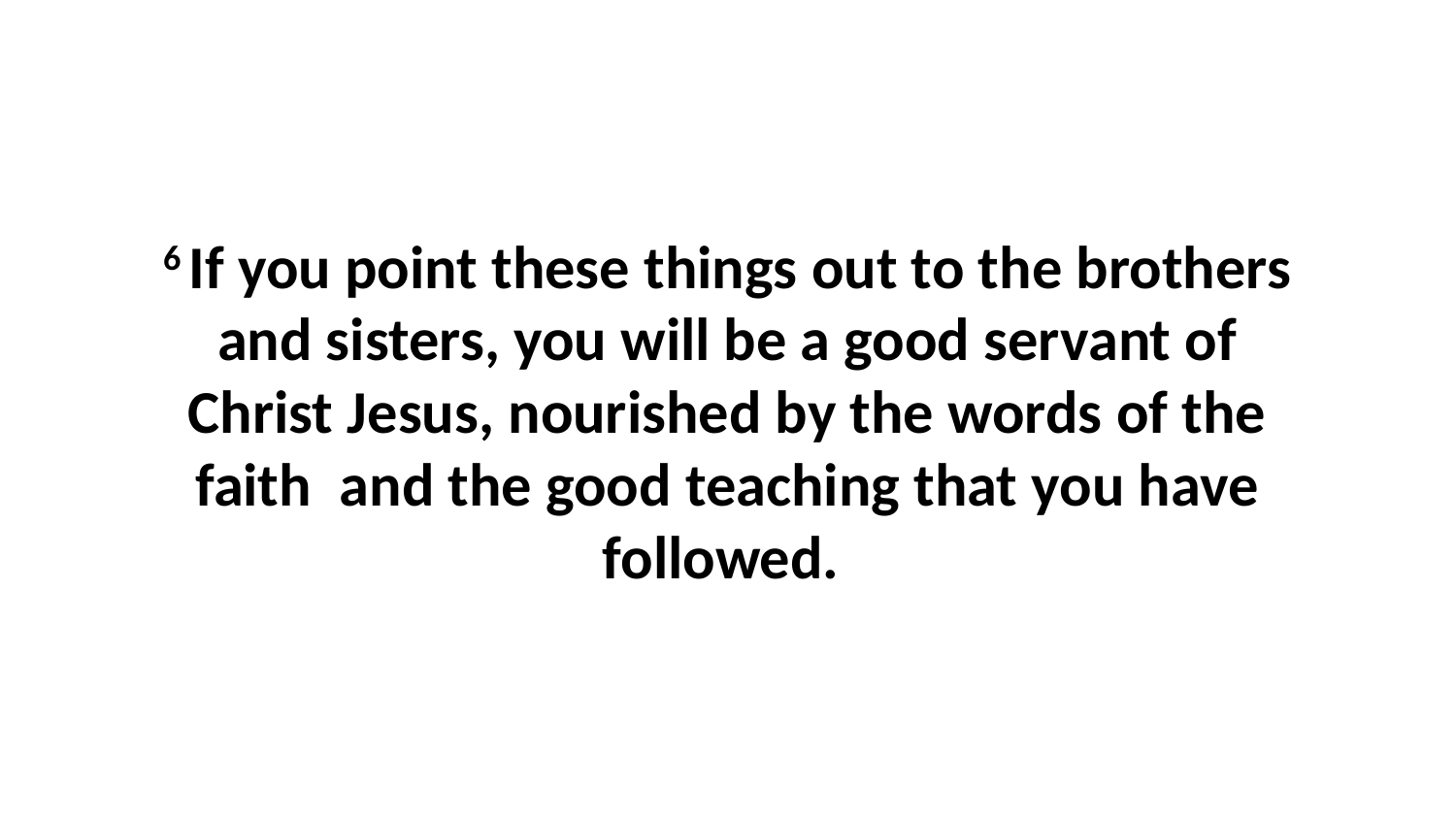

6 If you point these things out to the brothers and sisters, you will be a good servant of Christ Jesus, nourished by the words of the faith  and the good teaching that you have followed.